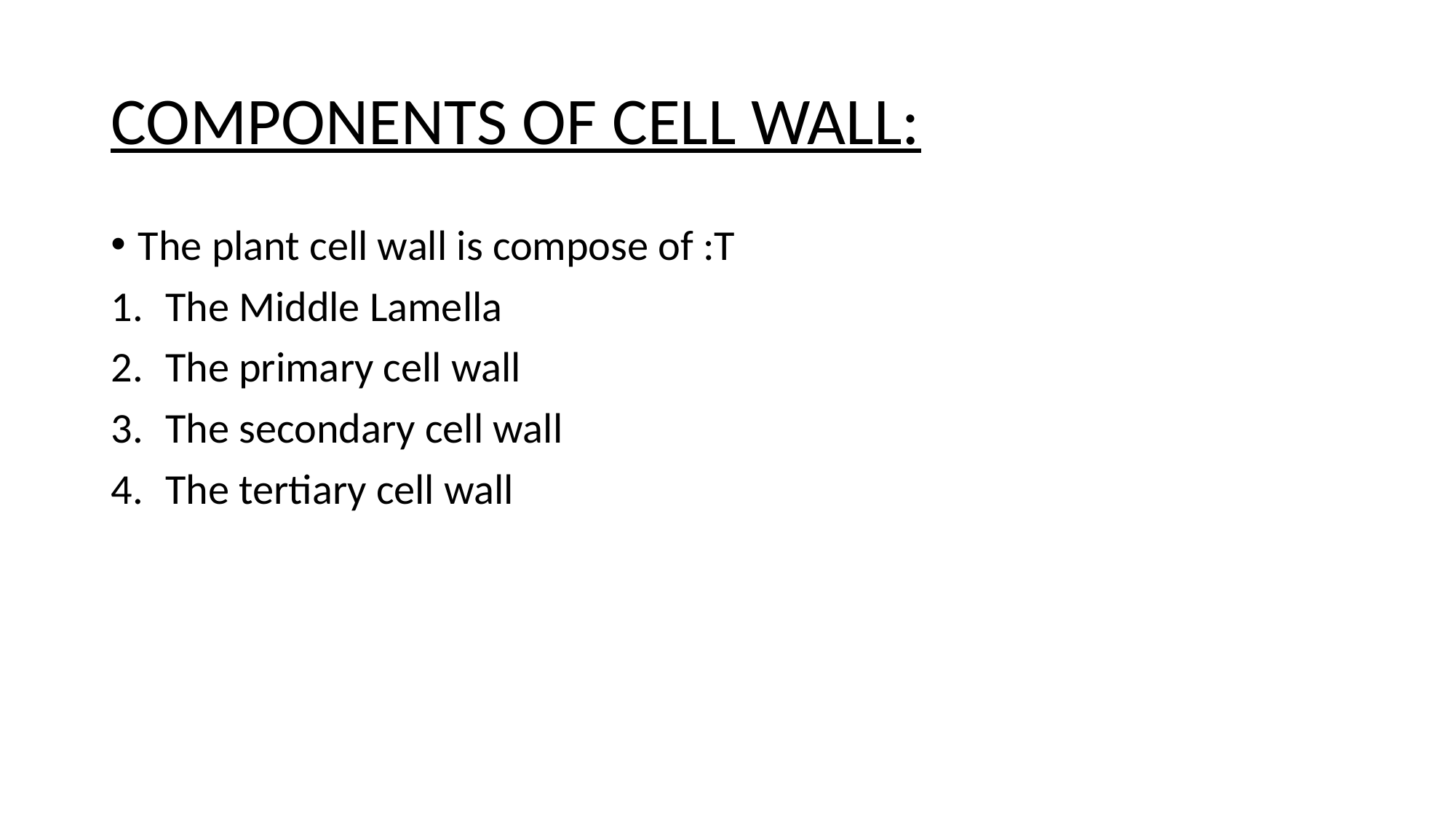

# COMPONENTS OF CELL WALL:
The plant cell wall is compose of :T
The Middle Lamella
The primary cell wall
The secondary cell wall
The tertiary cell wall